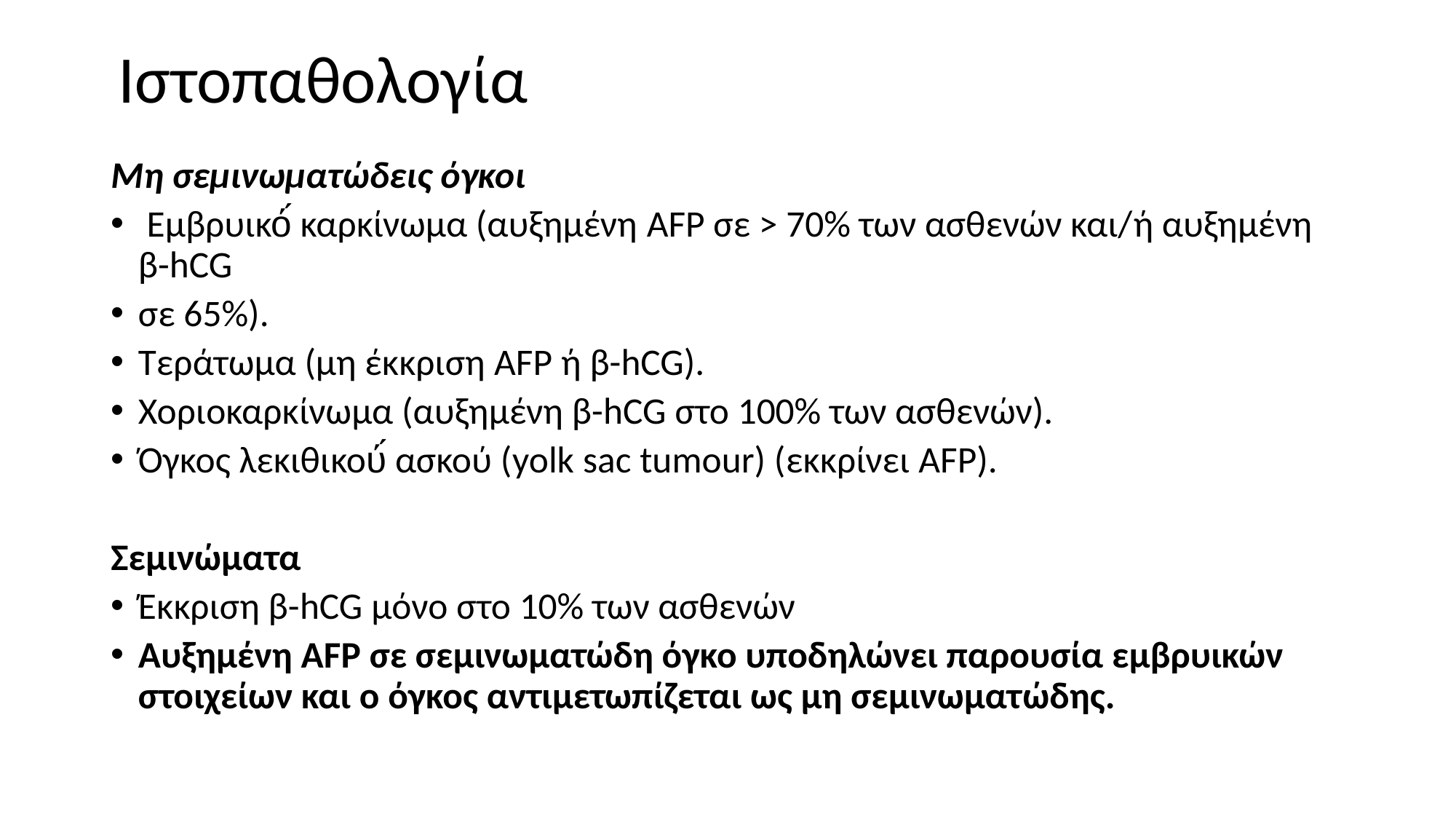

# Ιστοπαθολογία
Μη σεμινωματώδεις όγκοι
 Εμβρυικό́ καρκίνωμα (αυξημένη AFP σε > 70% των ασθενών και/ή αυξημένη β-hCG
σε 65%).
Τεράτωμα (μη έκκριση AFP ή β-hCG).
Χοριοκαρκίνωμα (αυξημένη β-hCG στο 100% των ασθενών).
Όγκος λεκιθικού́ ασκού (yolk sac tumour) (εκκρίνει AFP).

Σεμινώματα
Έκκριση β-hCG μόνο στο 10% των ασθενών
Αυξημένη AFP σε σεμινωματώδη όγκο υποδηλώνει παρουσία εμβρυικών στοιχείων και ο όγκος αντιμετωπίζεται ως μη σεμινωματώδης.